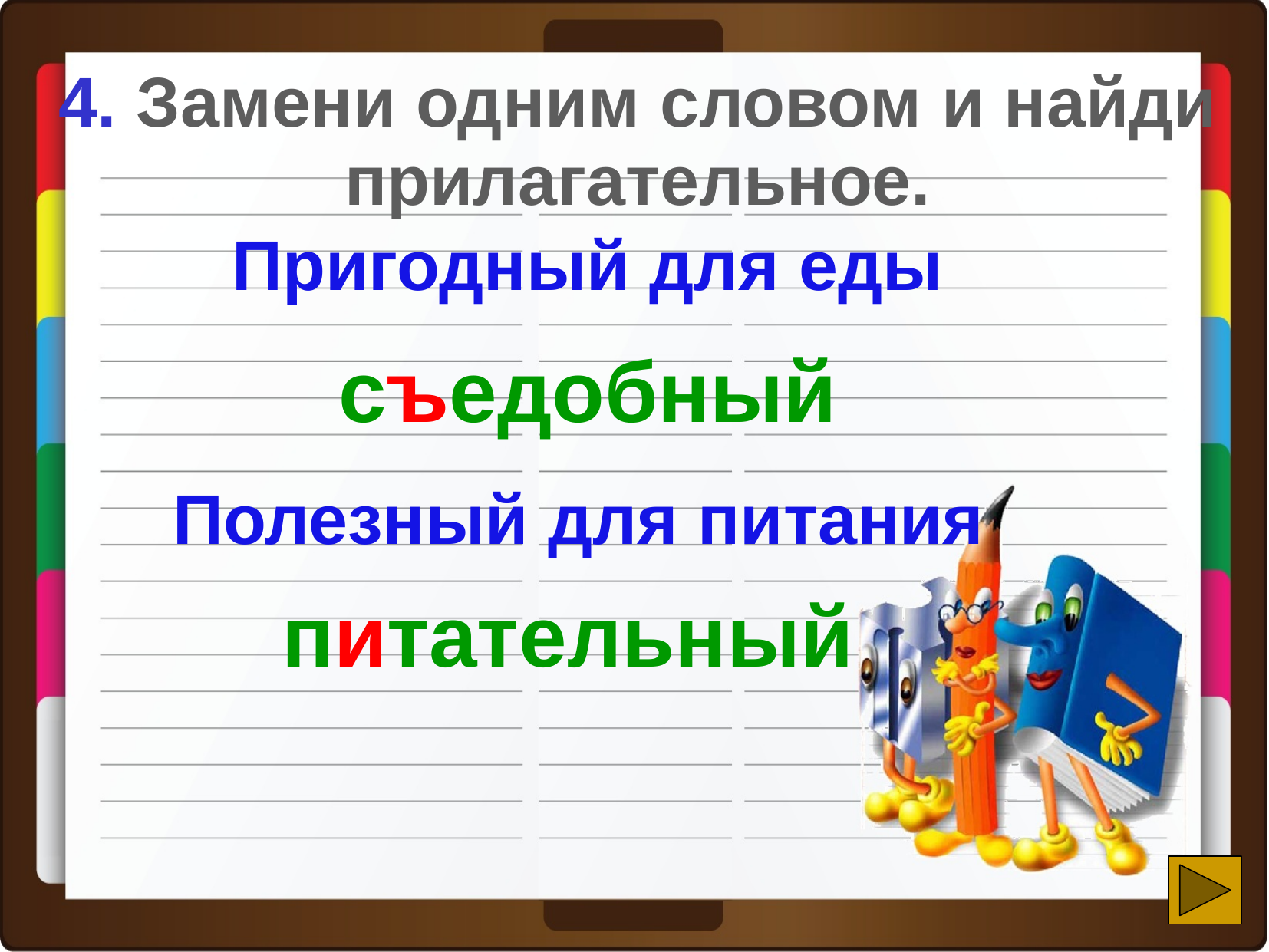

4. Замени одним словом и найди
прилагательное.
Пригодный для еды
съедобный
Полезный для питания
питательный